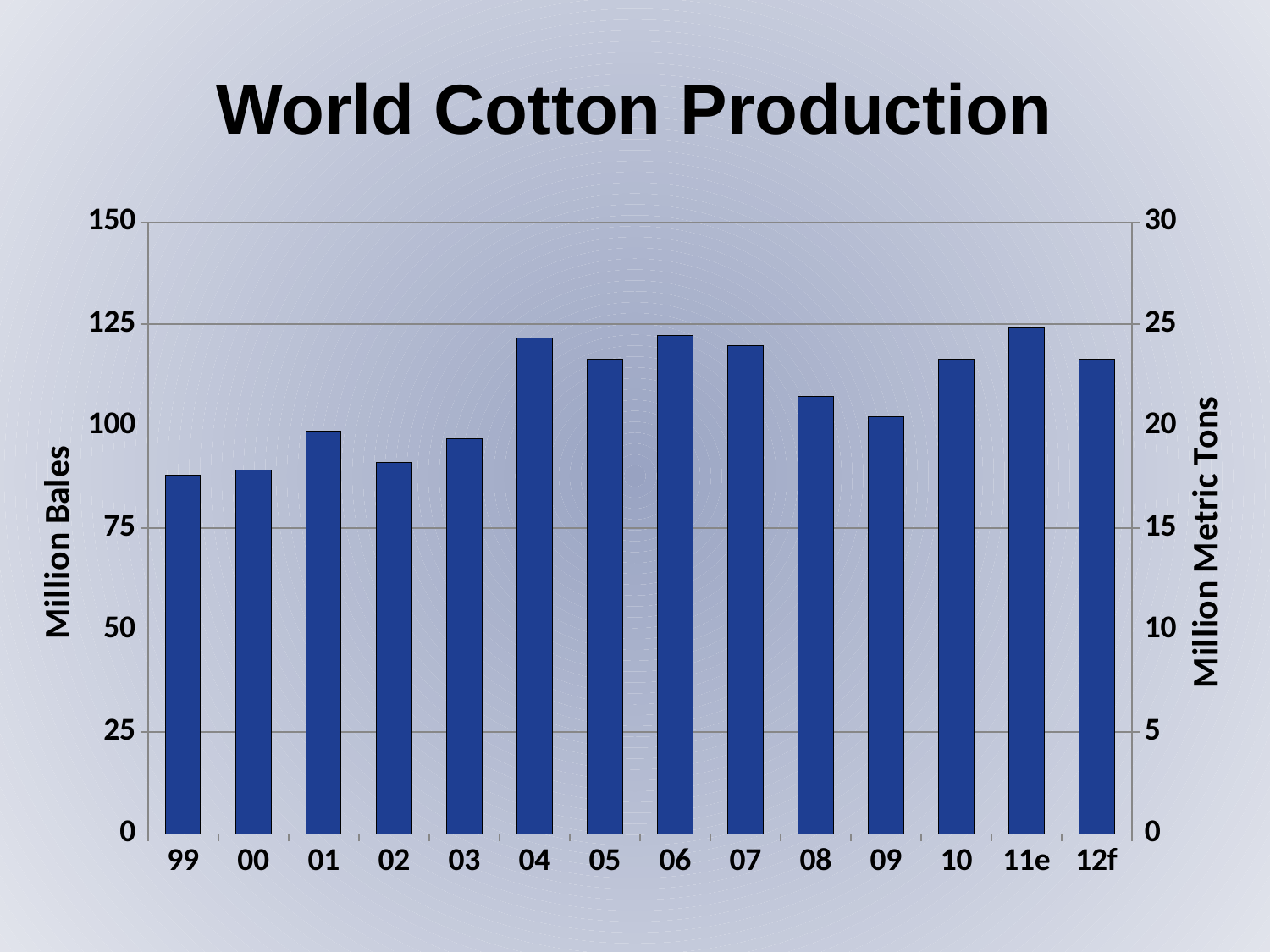

World Cotton Production

### Chart

| Category | Production | Metric Tons |
|---|---|---|
| 99 | 87.949 | 19.161002178649237 |
| 00 | 89.121 | 19.416339869281046 |
| 01 | 98.692 | 21.50152505446623 |
| 02 | 90.987 | 19.822875816993463 |
| 03 | 96.843 | 21.098692810457518 |
| 04 | 121.5 | 26.47058823529412 |
| 05 | 116.412 | 25.362091503267976 |
| 06 | 122.225 | 26.628540305010894 |
| 07 | 119.646 | 26.066666666666666 |
| 08 | 107.313 | 23.379738562091504 |
| 09 | 102.23 | 22.272331154684096 |
| 10 | 116.395 | 25.35838779956427 |
| 11e | 124.134 | 27.044444444444444 |
| 12f | 116.324 | 25.342919389978213 |